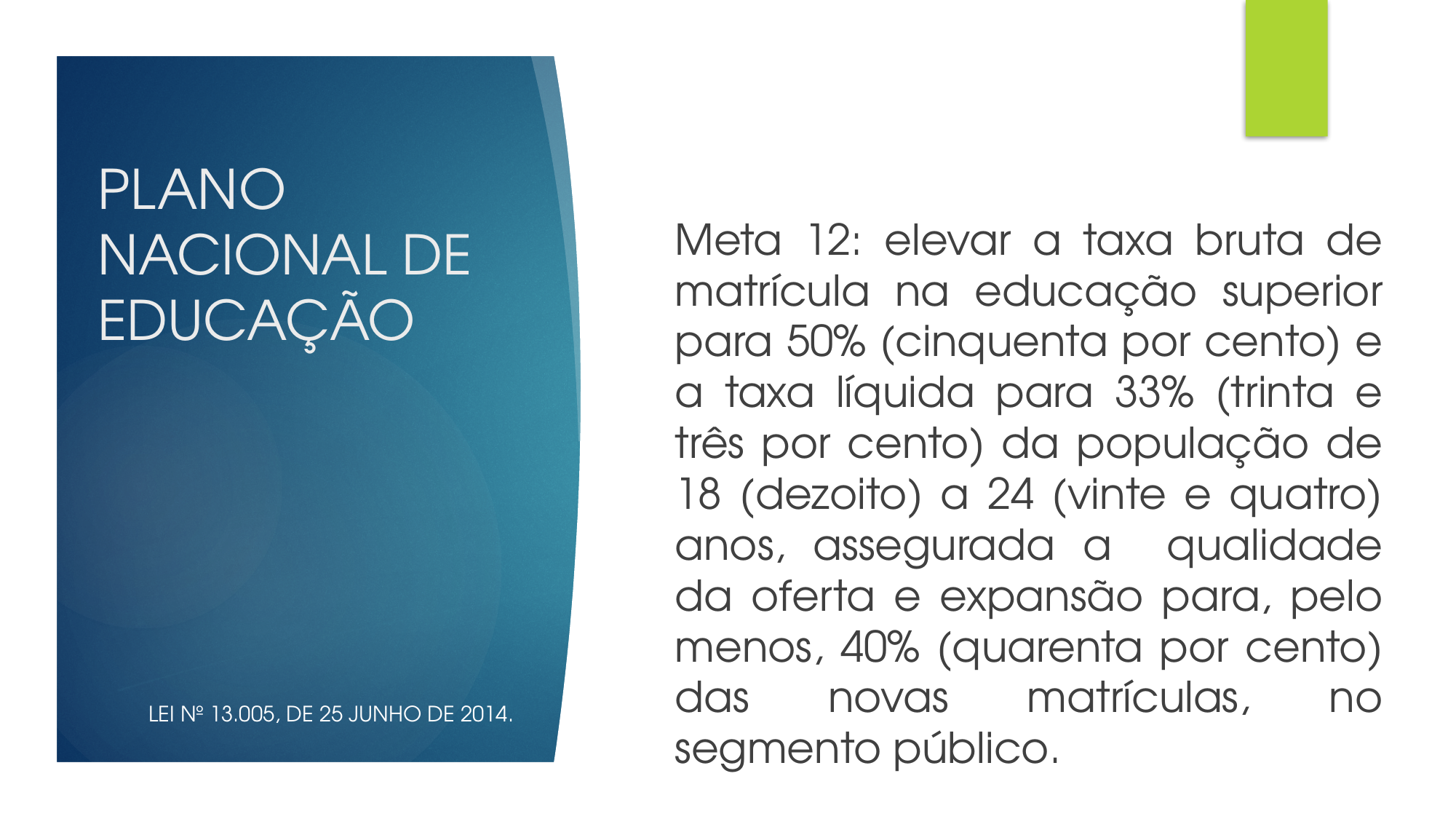

# PLANO NACIONAL DE EDUCAÇÃO
Meta 12: elevar a taxa bruta de matrícula na educação superior para 50% (cinquenta por cento) e a taxa líquida para 33% (trinta e três por cento) da população de 18 (dezoito) a 24 (vinte e quatro) anos, assegurada a  qualidade da oferta e expansão para, pelo menos, 40% (quarenta por cento) das novas matrículas, no segmento público.

LEI Nº 13.005, DE 25 JUNHO DE 2014.